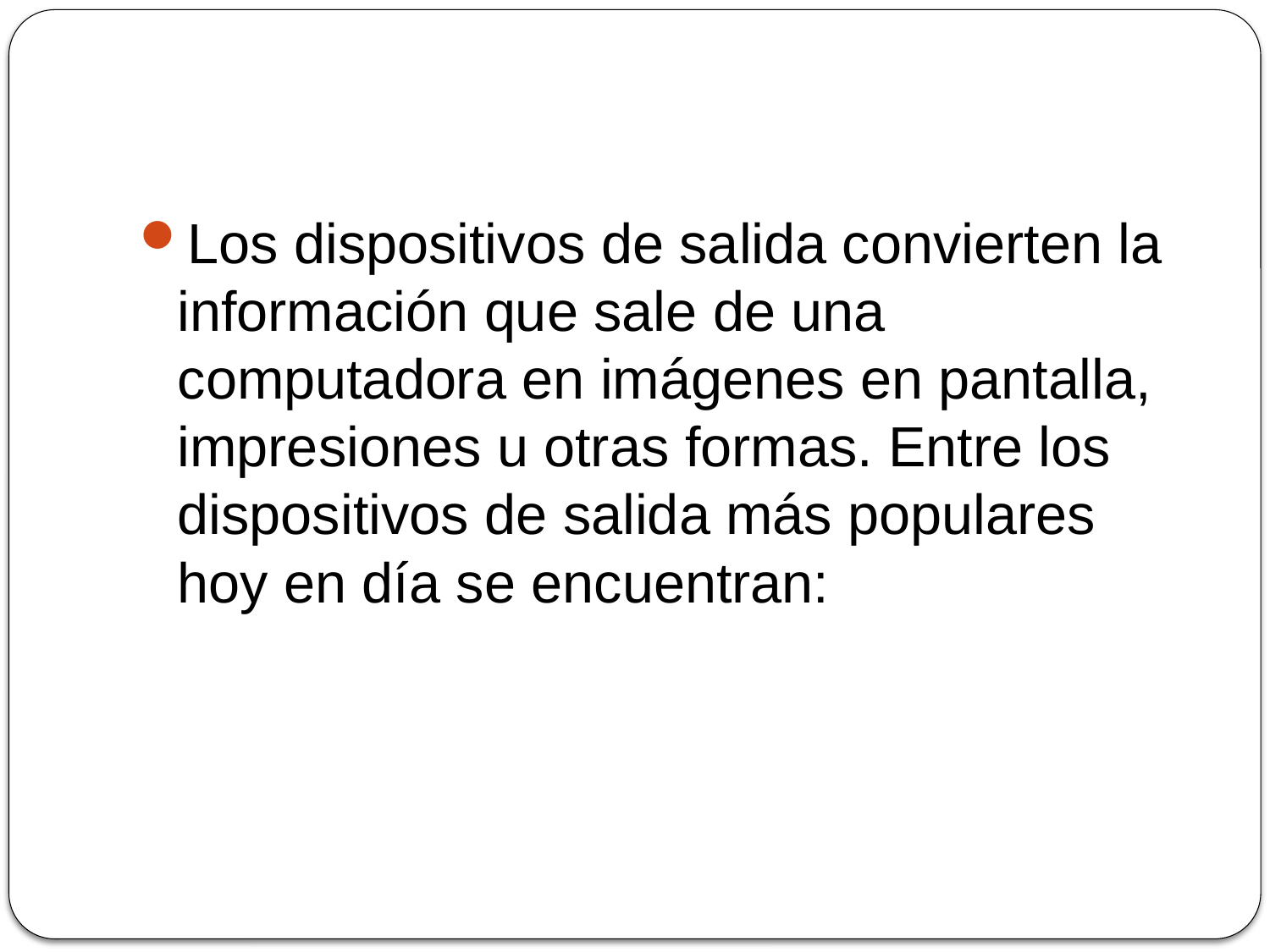

#
Los dispositivos de salida convierten la información que sale de una computadora en imágenes en pantalla, impresiones u otras formas. Entre los dispositivos de salida más populares hoy en día se encuentran: